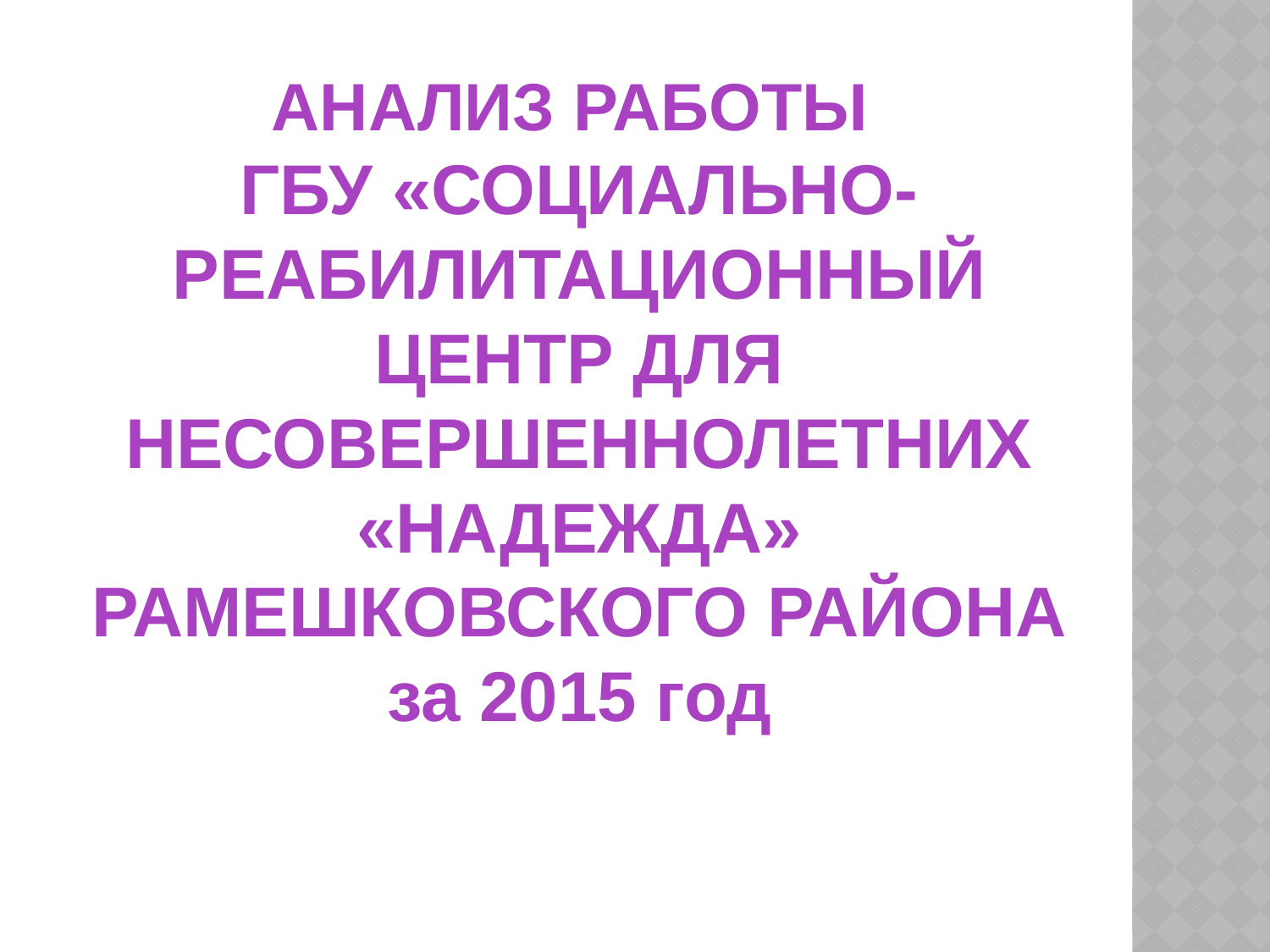

# АНАЛИЗ РАБОТЫ ГБУ «СОЦИАЛЬНО-РЕАБИЛИТАЦИОННЫЙ ЦЕНТР ДЛЯ НЕСОВЕРШЕННОЛЕТНИХ «НАДЕЖДА» РАМЕШКОВСКОГО РАЙОНА за 2015 год